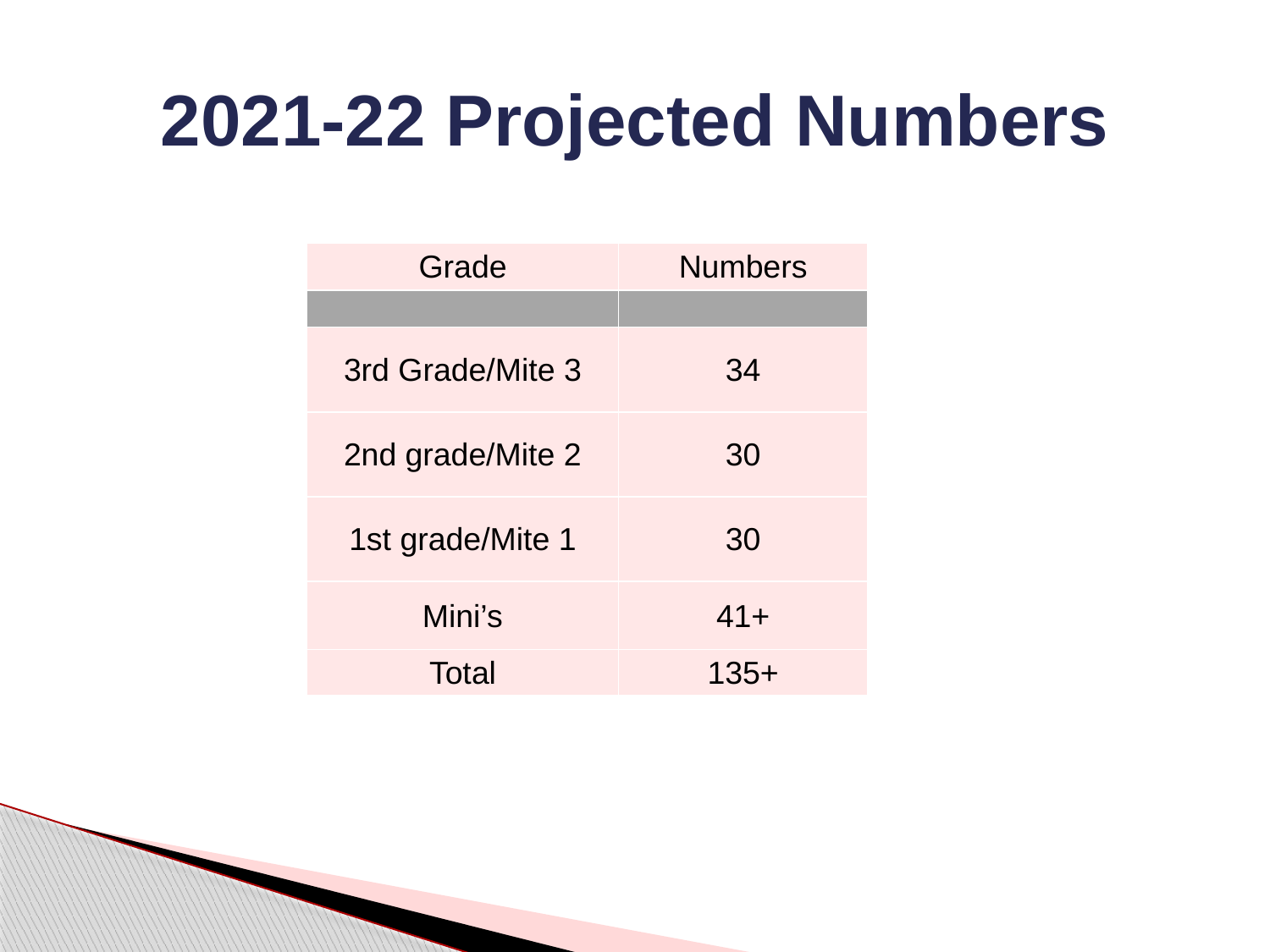

# 2021-22 Projected Numbers
| Grade | Numbers |
| --- | --- |
|  |  |
| 3rd Grade/Mite 3 | 34 |
| 2nd grade/Mite 2 | 30 |
| 1st grade/Mite 1 | 30 |
| Mini’s | 41+ |
| Total | 135+ |